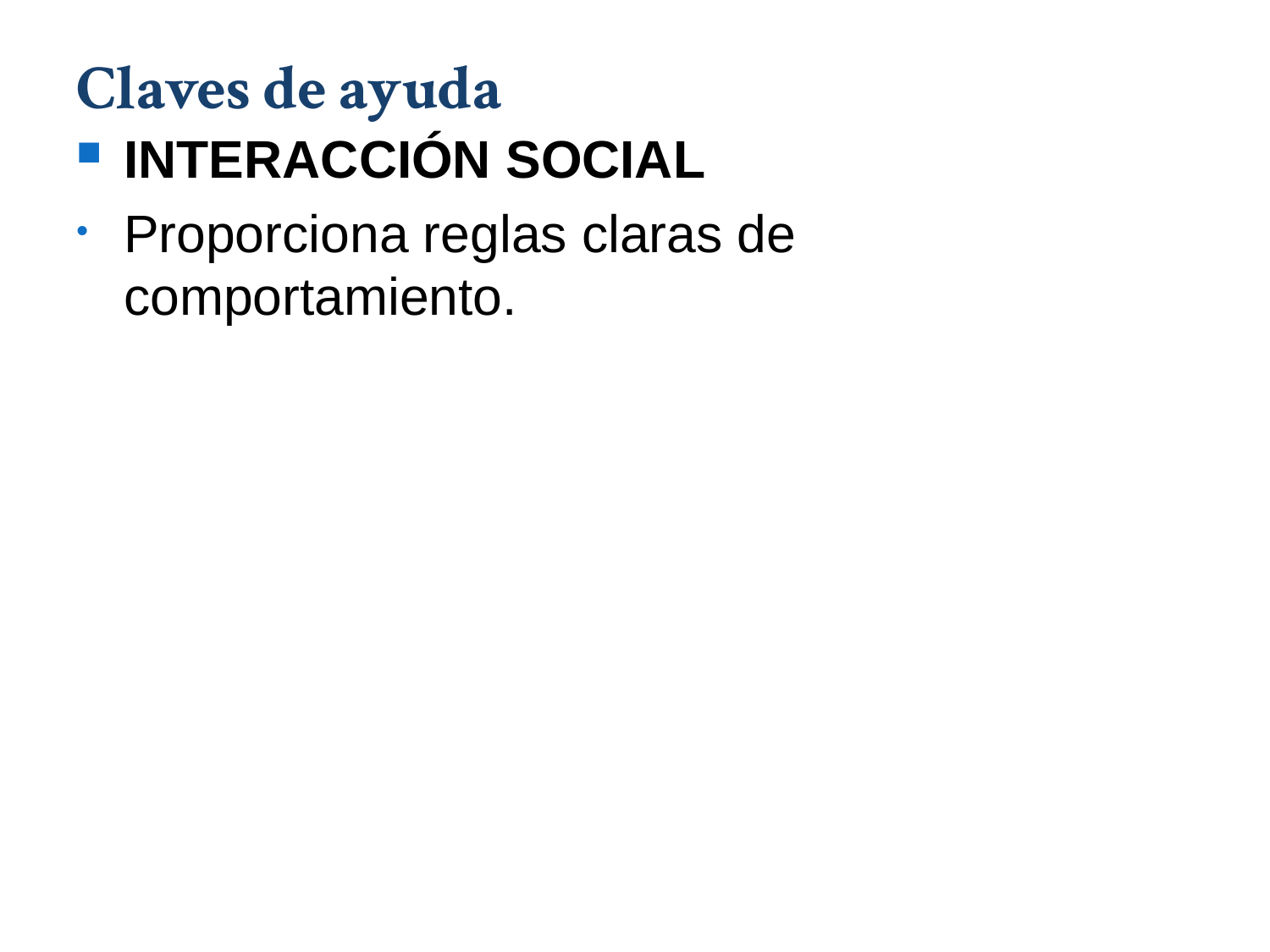

# Claves de ayuda
INTERACCIÓN SOCIAL
Proporciona reglas claras de comportamiento.